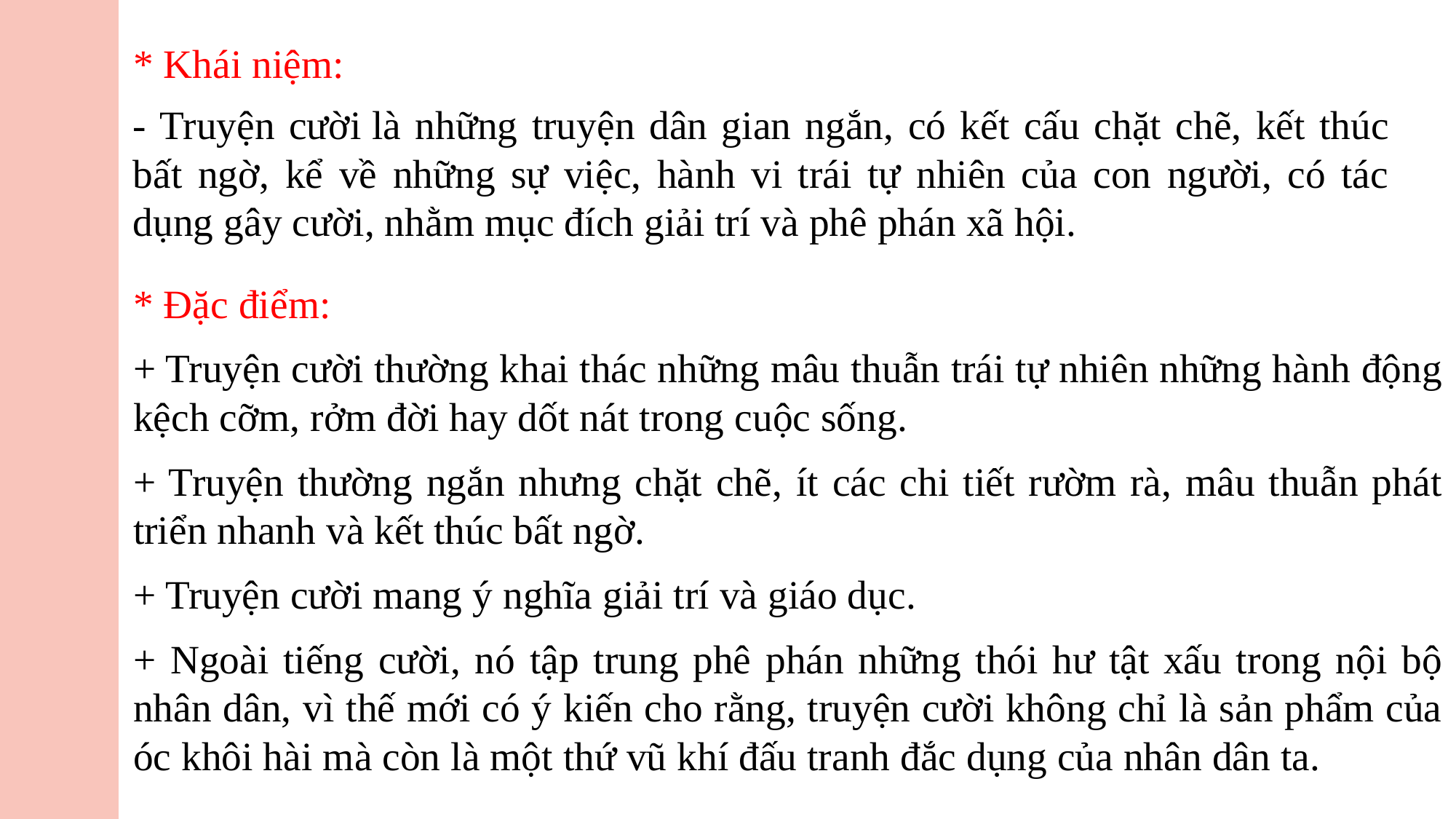

* Khái niệm:
- Truyện cười là những truyện dân gian ngắn, có kết cấu chặt chẽ, kết thúc bất ngờ, kể về những sự việc, hành vi trái tự nhiên của con người, có tác dụng gây cười, nhằm mục đích giải trí và phê phán xã hội.
* Đặc điểm:
+ Truyện cười thường khai thác những mâu thuẫn trái tự nhiên những hành động kệch cỡm, rởm đời hay dốt nát trong cuộc sống.
+ Truyện thường ngắn nhưng chặt chẽ, ít các chi tiết rườm rà, mâu thuẫn phát triển nhanh và kết thúc bất ngờ.
+ Truyện cười mang ý nghĩa giải trí và giáo dục.
+ Ngoài tiếng cười, nó tập trung phê phán những thói hư tật xấu trong nội bộ nhân dân, vì thế mới có ý kiến cho rằng, truyện cười không chỉ là sản phẩm của óc khôi hài mà còn là một thứ vũ khí đấu tranh đắc dụng của nhân dân ta.